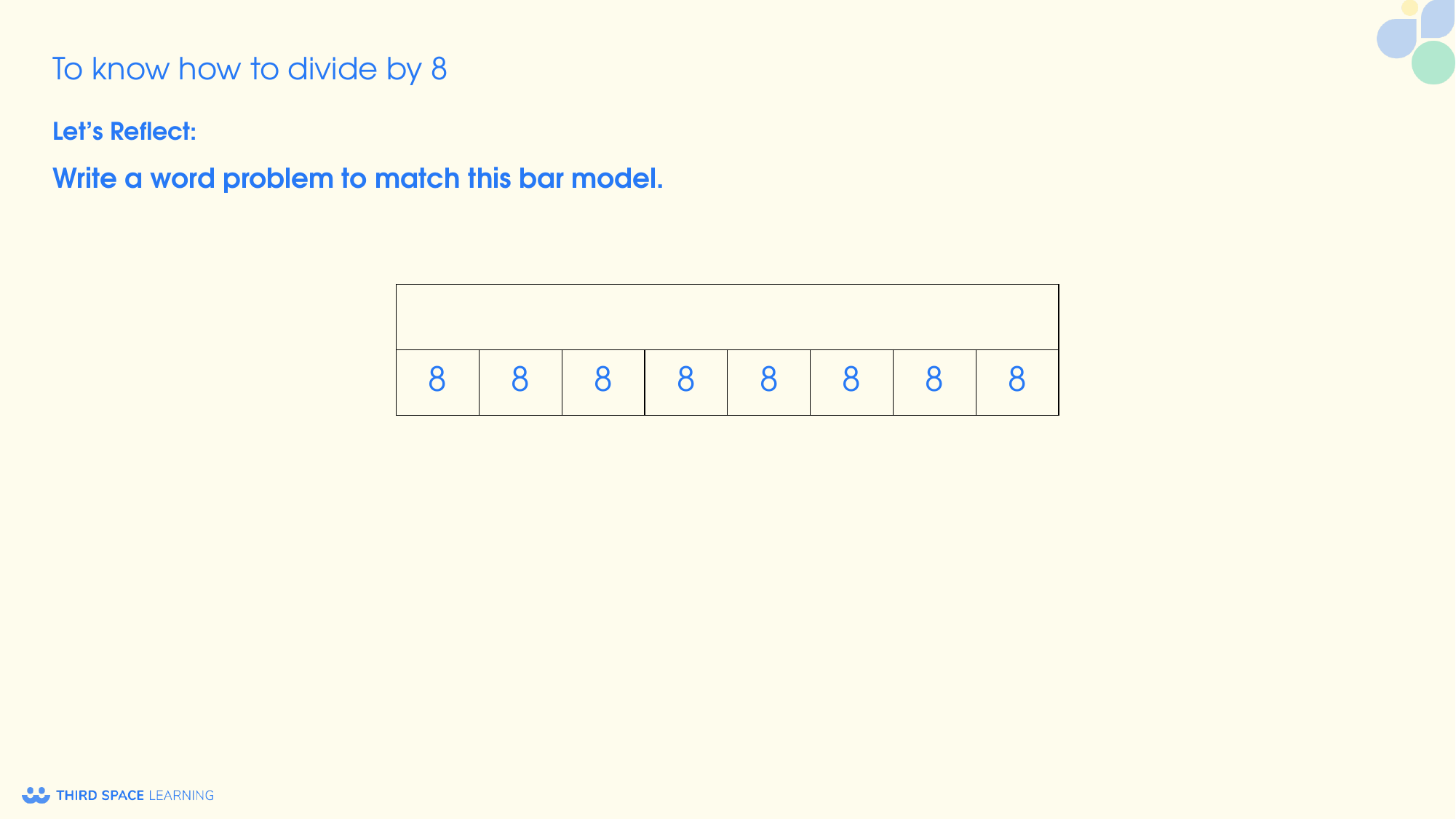

Let’s Reflect:
Write a word problem to match this bar model.
|  |  |  |  |  |  |  |  |
| --- | --- | --- | --- | --- | --- | --- | --- |
| 8 | 8 | 8 | 8 | 8 | 8 | 8 | 8 |